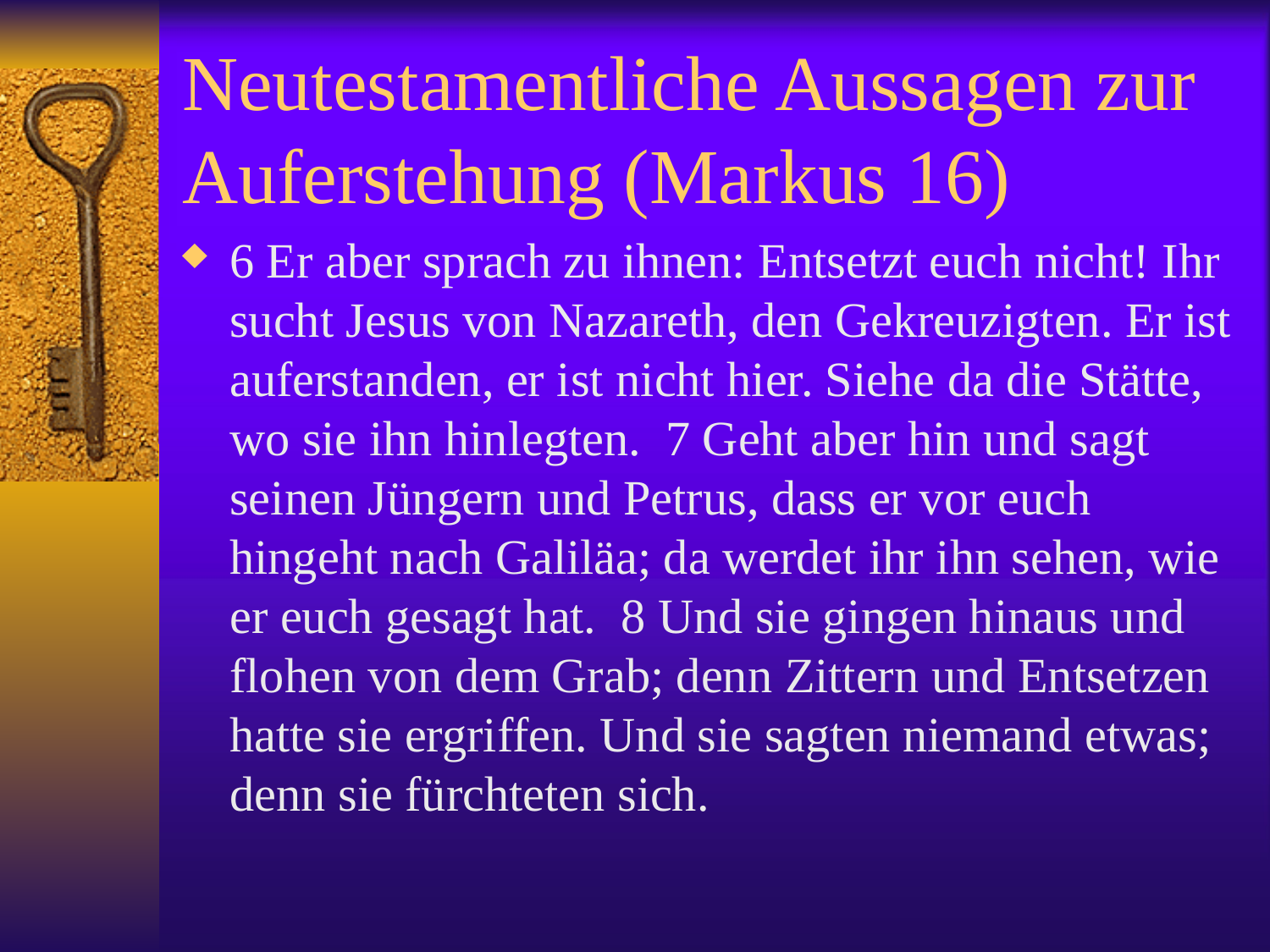

# Neutestamentliche Aussagen zur Auferstehung (Markus 16)
6 Er aber sprach zu ihnen: Entsetzt euch nicht! Ihr sucht Jesus von Nazareth, den Gekreuzigten. Er ist auferstanden, er ist nicht hier. Siehe da die Stätte, wo sie ihn hinlegten. 7 Geht aber hin und sagt seinen Jüngern und Petrus, dass er vor euch hingeht nach Galiläa; da werdet ihr ihn sehen, wie er euch gesagt hat. 8 Und sie gingen hinaus und flohen von dem Grab; denn Zittern und Entsetzen hatte sie ergriffen. Und sie sagten niemand etwas; denn sie fürchteten sich.